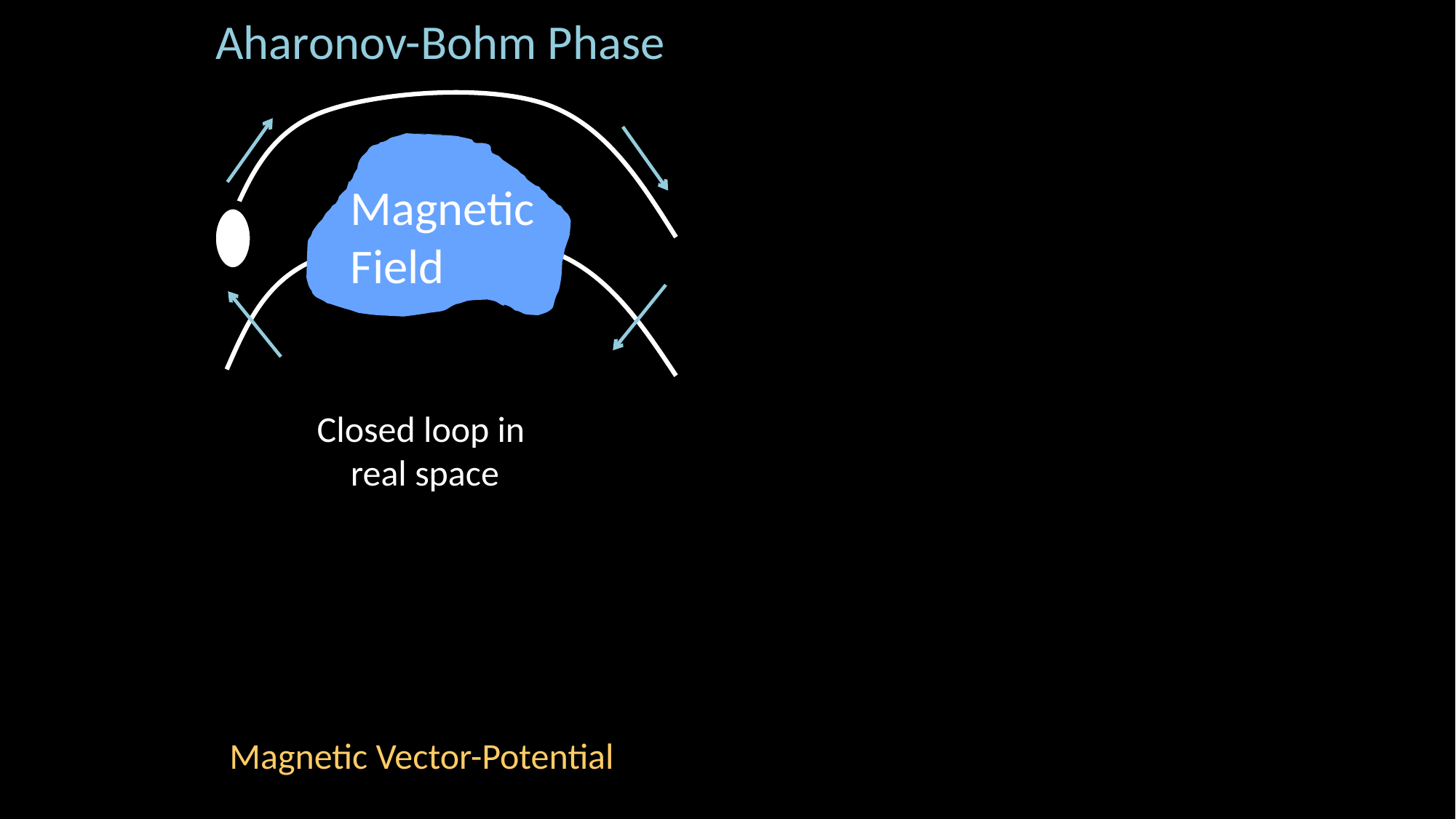

Aharonov-Bohm Phase

Magnetic
Field

Closed loop in
real space
Magnetic Vector-Potential